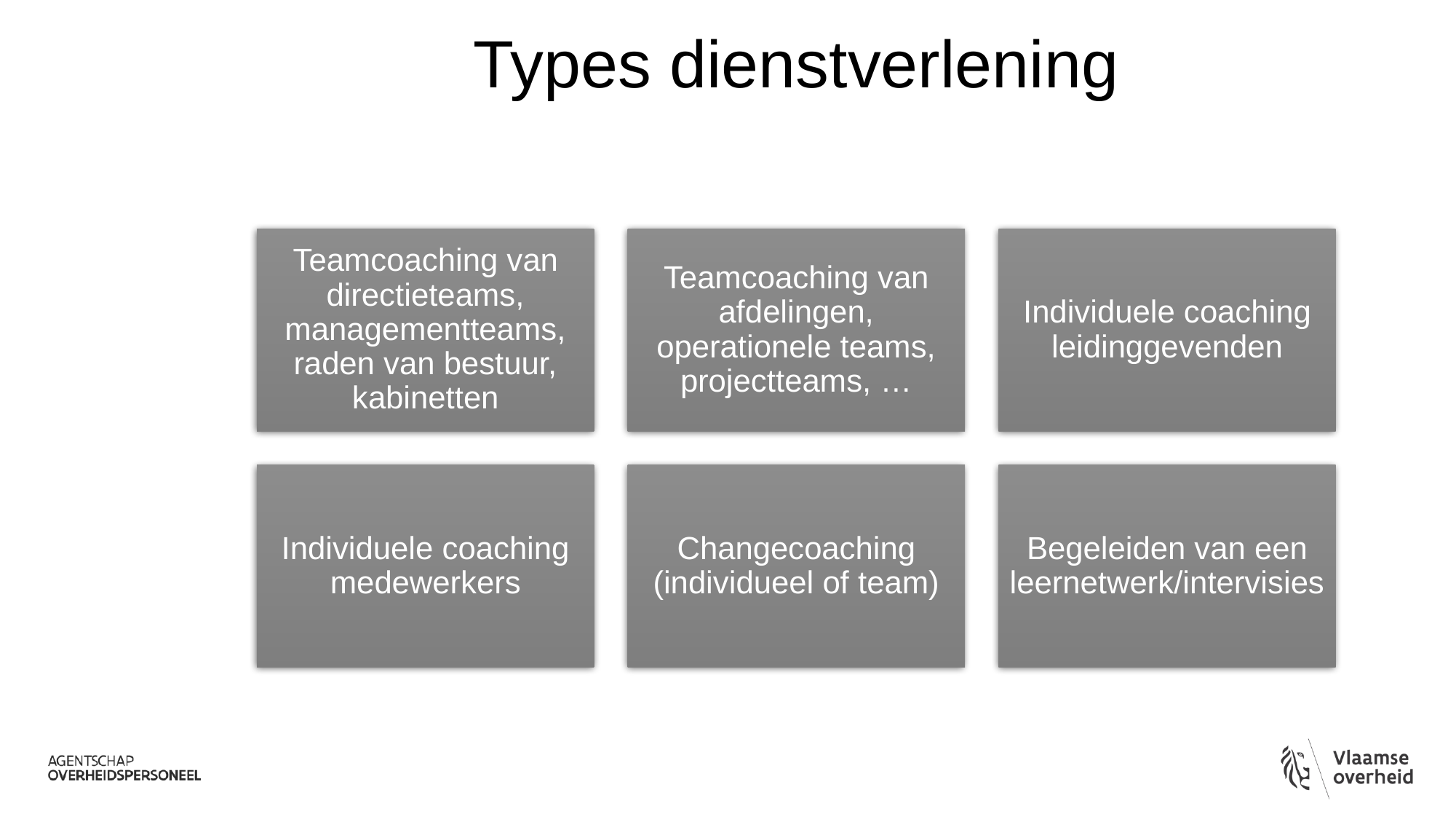

# Types dienstverlening
Teamcoaching van directieteams, managementteams, raden van bestuur, kabinetten
Teamcoaching van afdelingen, operationele teams, projectteams, …
Individuele coaching leidinggevenden
Individuele coaching medewerkers
Changecoaching (individueel of team)
Begeleiden van een leernetwerk/intervisies